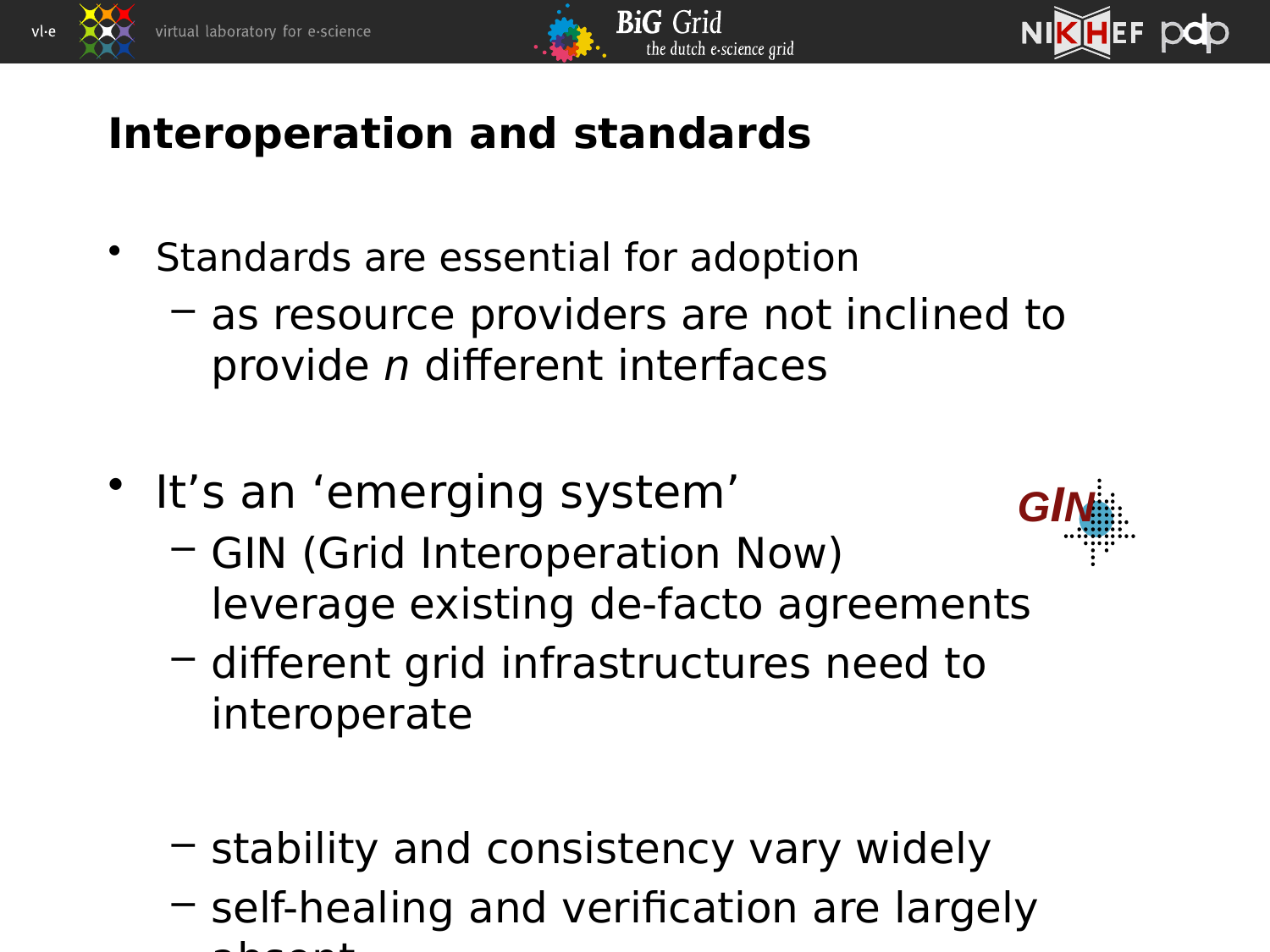

# Interoperation and standards
Standards are essential for adoption
as resource providers are not inclined to provide n different interfaces

It’s an ‘emerging system’
GIN (Grid Interoperation Now)
leverage existing de-facto agreements
different grid infrastructures need to interoperate

stability and consistency vary widely
self-healing and verification are largely absent
GIN